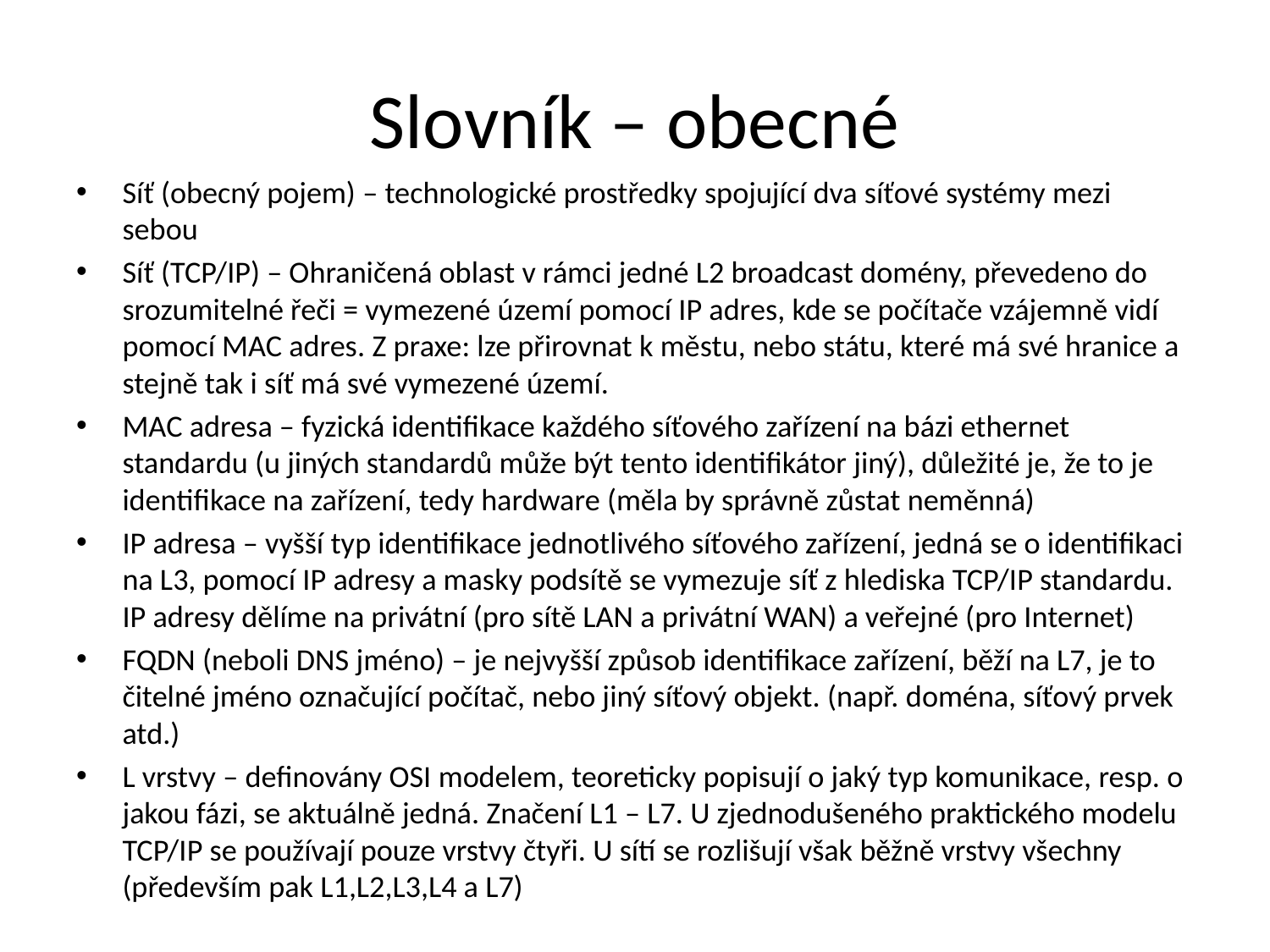

# Slovník – obecné
Síť (obecný pojem) – technologické prostředky spojující dva síťové systémy mezi sebou
Síť (TCP/IP) – Ohraničená oblast v rámci jedné L2 broadcast domény, převedeno do srozumitelné řeči = vymezené území pomocí IP adres, kde se počítače vzájemně vidí pomocí MAC adres. Z praxe: lze přirovnat k městu, nebo státu, které má své hranice a stejně tak i síť má své vymezené území.
MAC adresa – fyzická identifikace každého síťového zařízení na bázi ethernet standardu (u jiných standardů může být tento identifikátor jiný), důležité je, že to je identifikace na zařízení, tedy hardware (měla by správně zůstat neměnná)
IP adresa – vyšší typ identifikace jednotlivého síťového zařízení, jedná se o identifikaci na L3, pomocí IP adresy a masky podsítě se vymezuje síť z hlediska TCP/IP standardu. IP adresy dělíme na privátní (pro sítě LAN a privátní WAN) a veřejné (pro Internet)
FQDN (neboli DNS jméno) – je nejvyšší způsob identifikace zařízení, běží na L7, je to čitelné jméno označující počítač, nebo jiný síťový objekt. (např. doména, síťový prvek atd.)
L vrstvy – definovány OSI modelem, teoreticky popisují o jaký typ komunikace, resp. o jakou fázi, se aktuálně jedná. Značení L1 – L7. U zjednodušeného praktického modelu TCP/IP se používají pouze vrstvy čtyři. U sítí se rozlišují však běžně vrstvy všechny (především pak L1,L2,L3,L4 a L7)